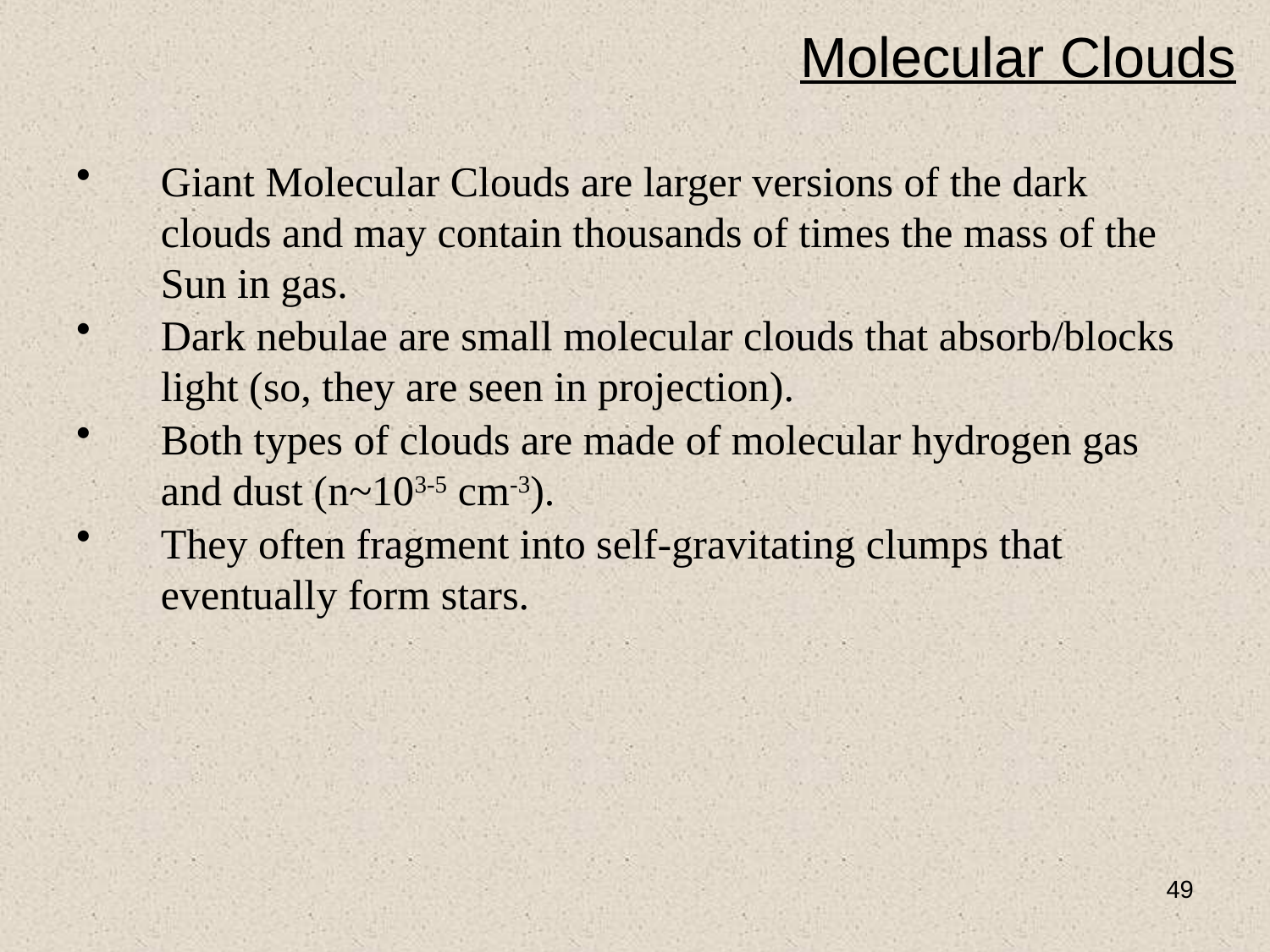

# Molecular Clouds
Giant Molecular Clouds are larger versions of the dark clouds and may contain thousands of times the mass of the Sun in gas.
Dark nebulae are small molecular clouds that absorb/blocks light (so, they are seen in projection).
Both types of clouds are made of molecular hydrogen gas and dust (n~103-5 cm-3).
They often fragment into self-gravitating clumps that eventually form stars.
49